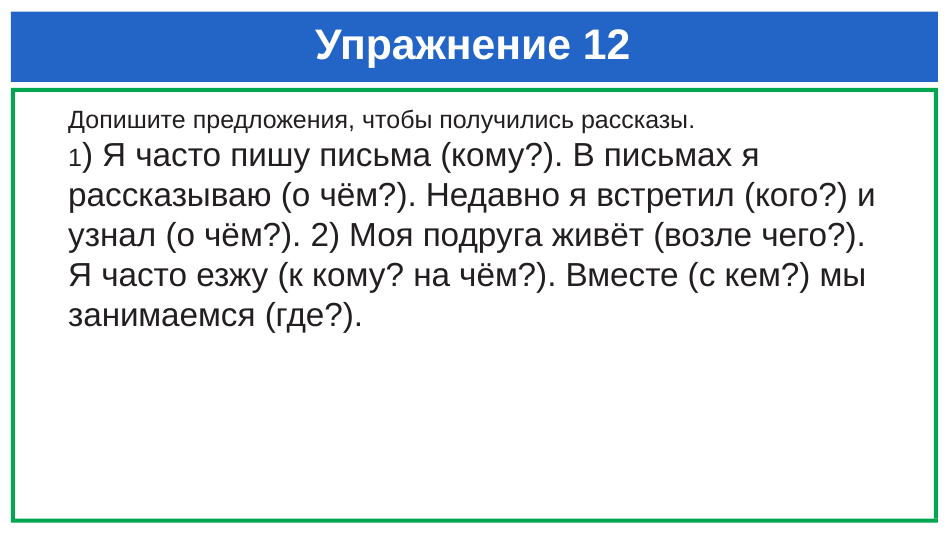

# Упражнение 12
Допишите предложения, чтобы получились рассказы.
1) Я часто пишу письма (кому?). В письмах я рассказываю (о чём?). Недавно я встретил (кого?) и узнал (о чём?). 2) Моя подруга живёт (возле чего?). Я часто езжу (к кому? на чём?). Вместе (с кем?) мы занимаемся (где?).